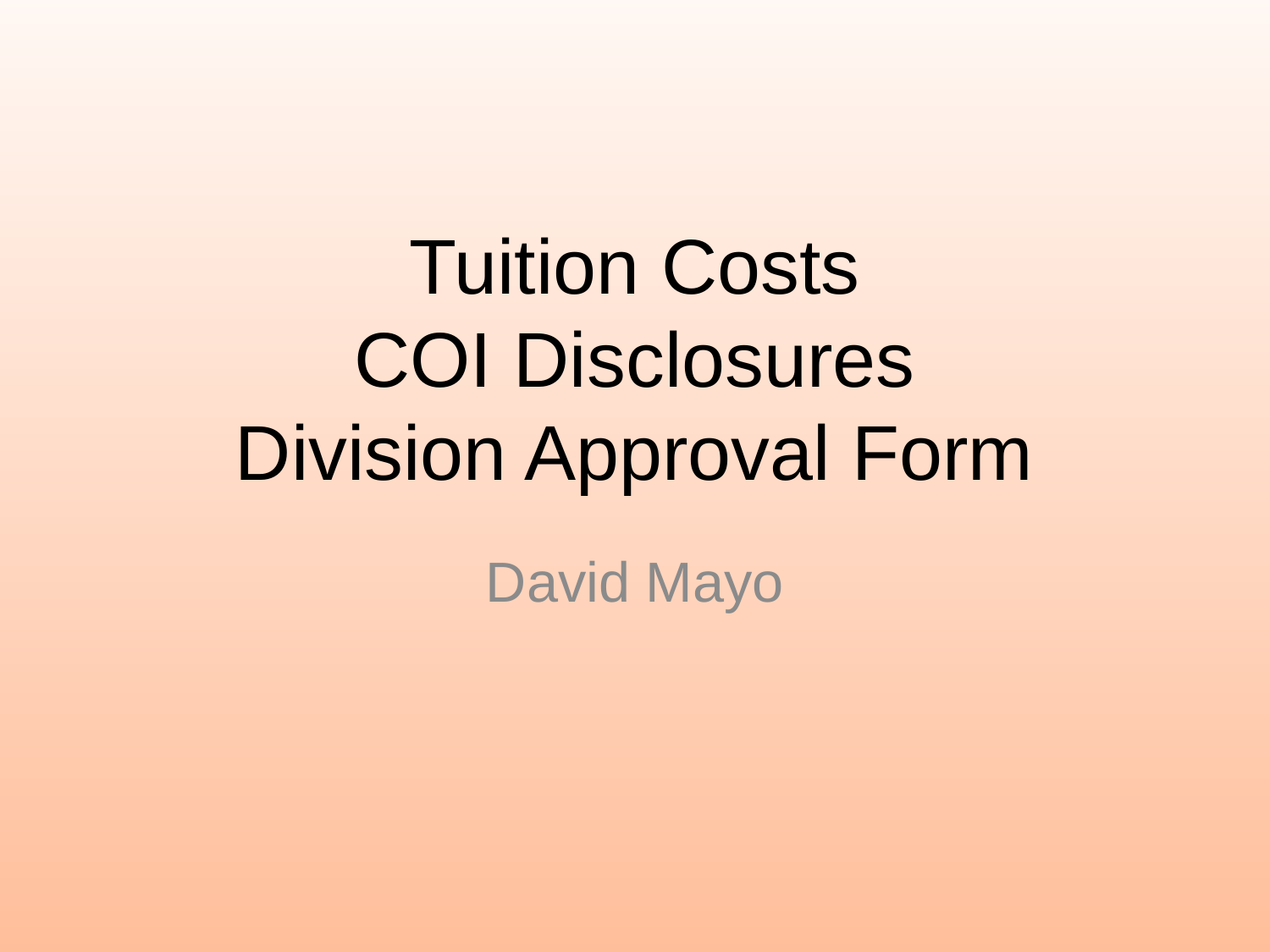

# Tuition Costs COI Disclosures Division Approval Form
David Mayo